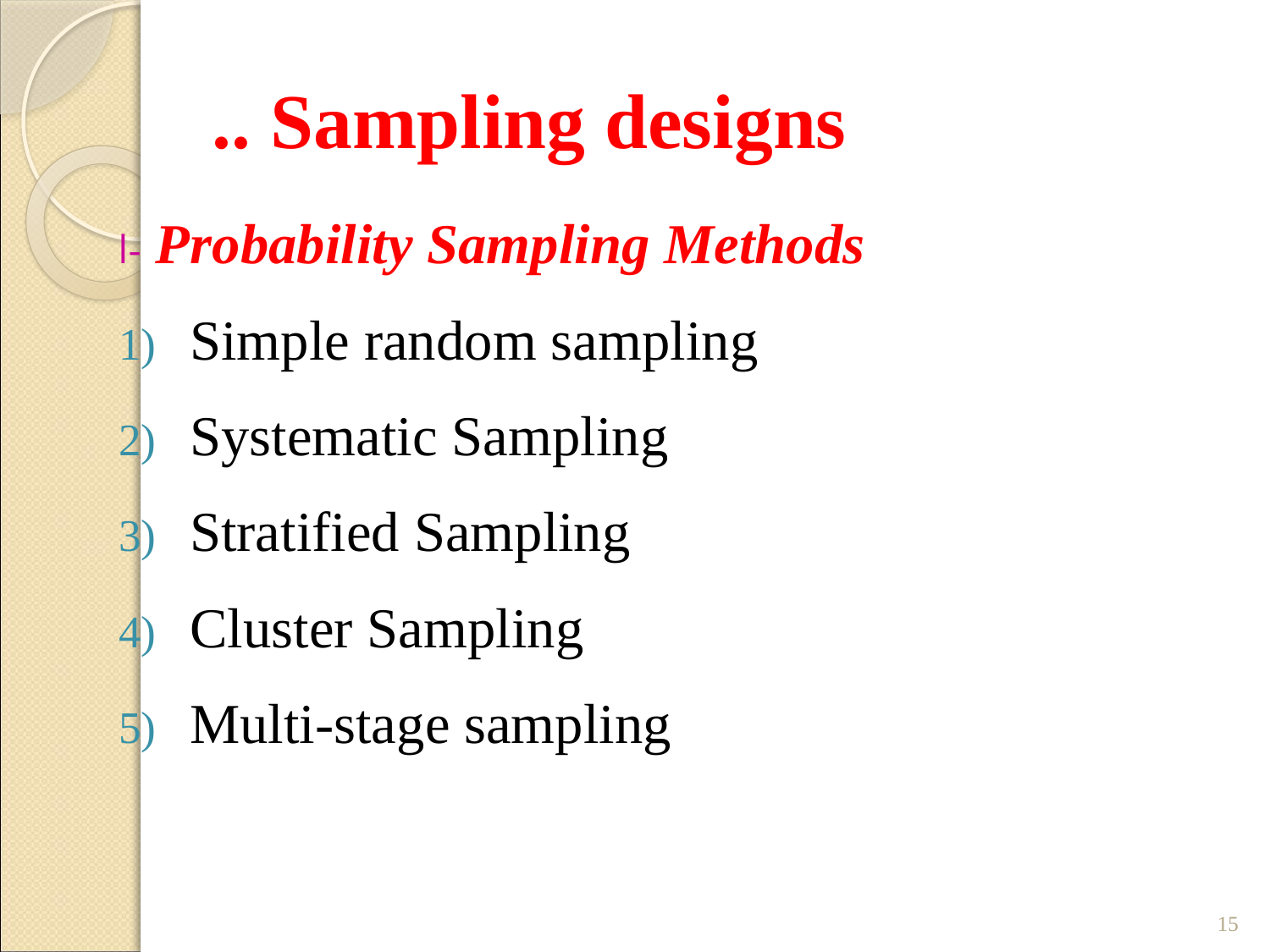

# Sampling designs ..
I- Probability Sampling Methods
Simple random sampling
Systematic Sampling
Stratified Sampling
Cluster Sampling
Multi-stage sampling
15